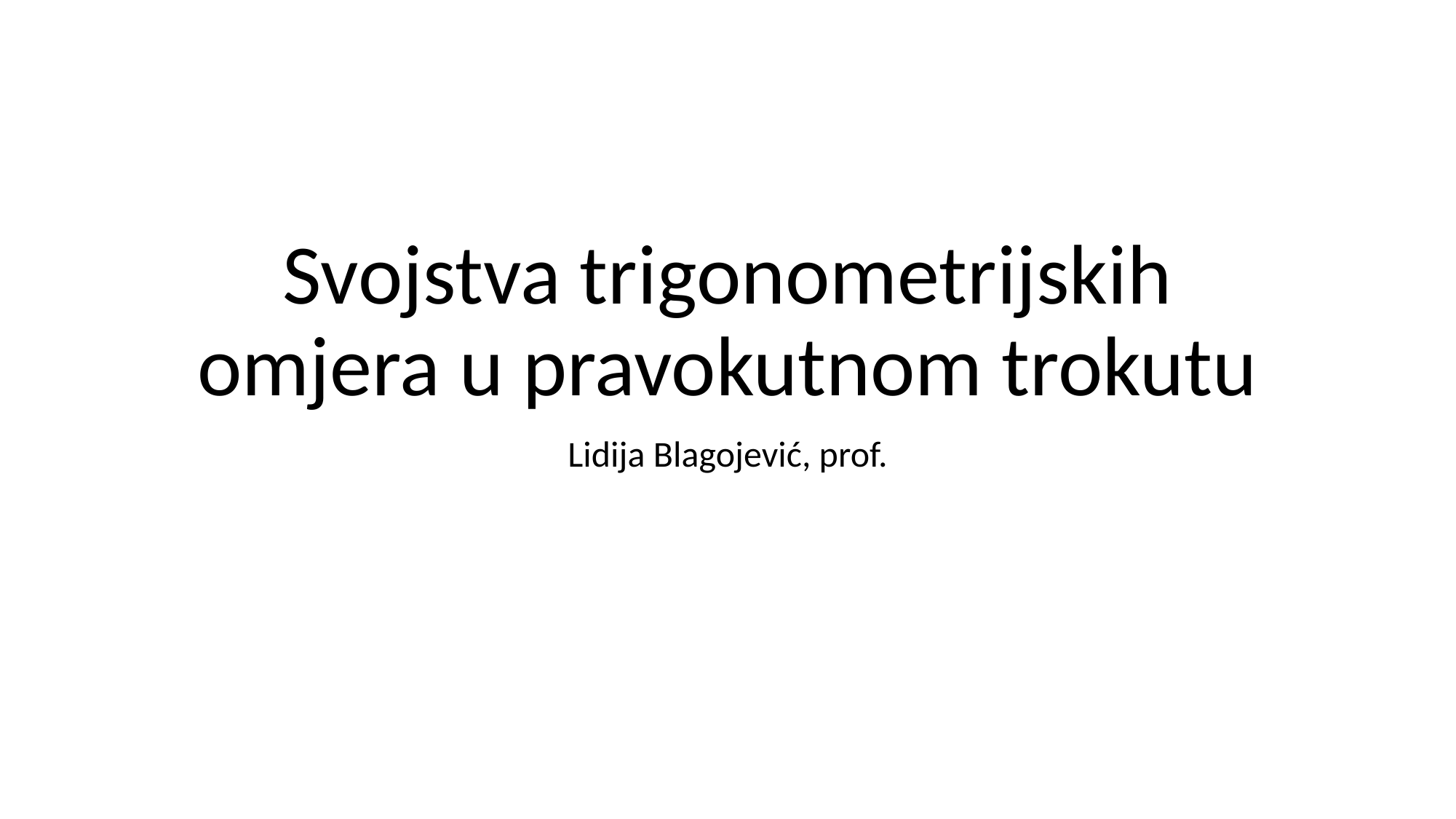

# Svojstva trigonometrijskih omjera u pravokutnom trokutu
Lidija Blagojević, prof.